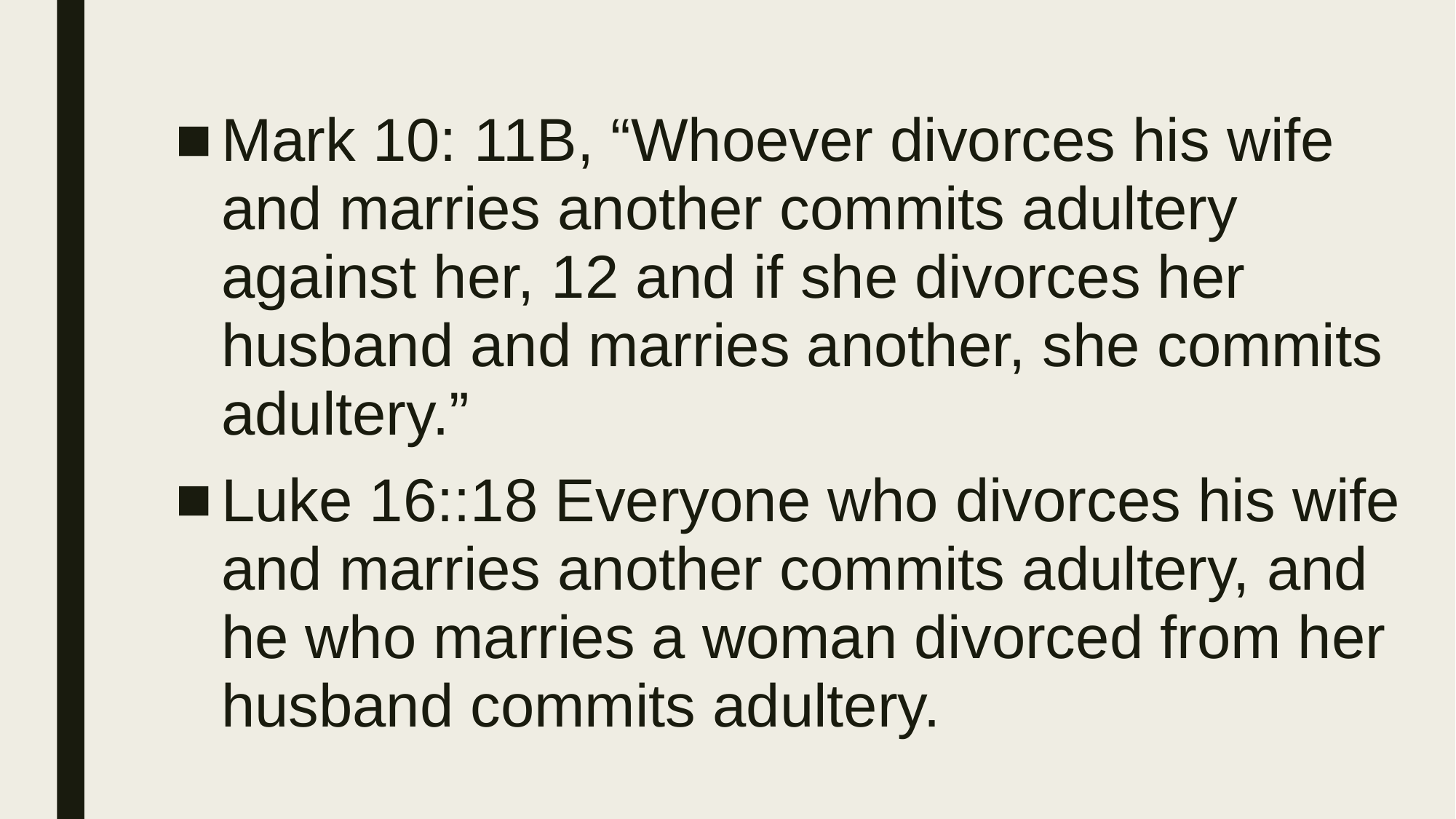

Mark 10: 11B, “Whoever divorces his wife and marries another commits adultery against her, 12 and if she divorces her husband and marries another, she commits adultery.”
Luke 16::18 Everyone who divorces his wife and marries another commits adultery, and he who marries a woman divorced from her husband commits adultery.